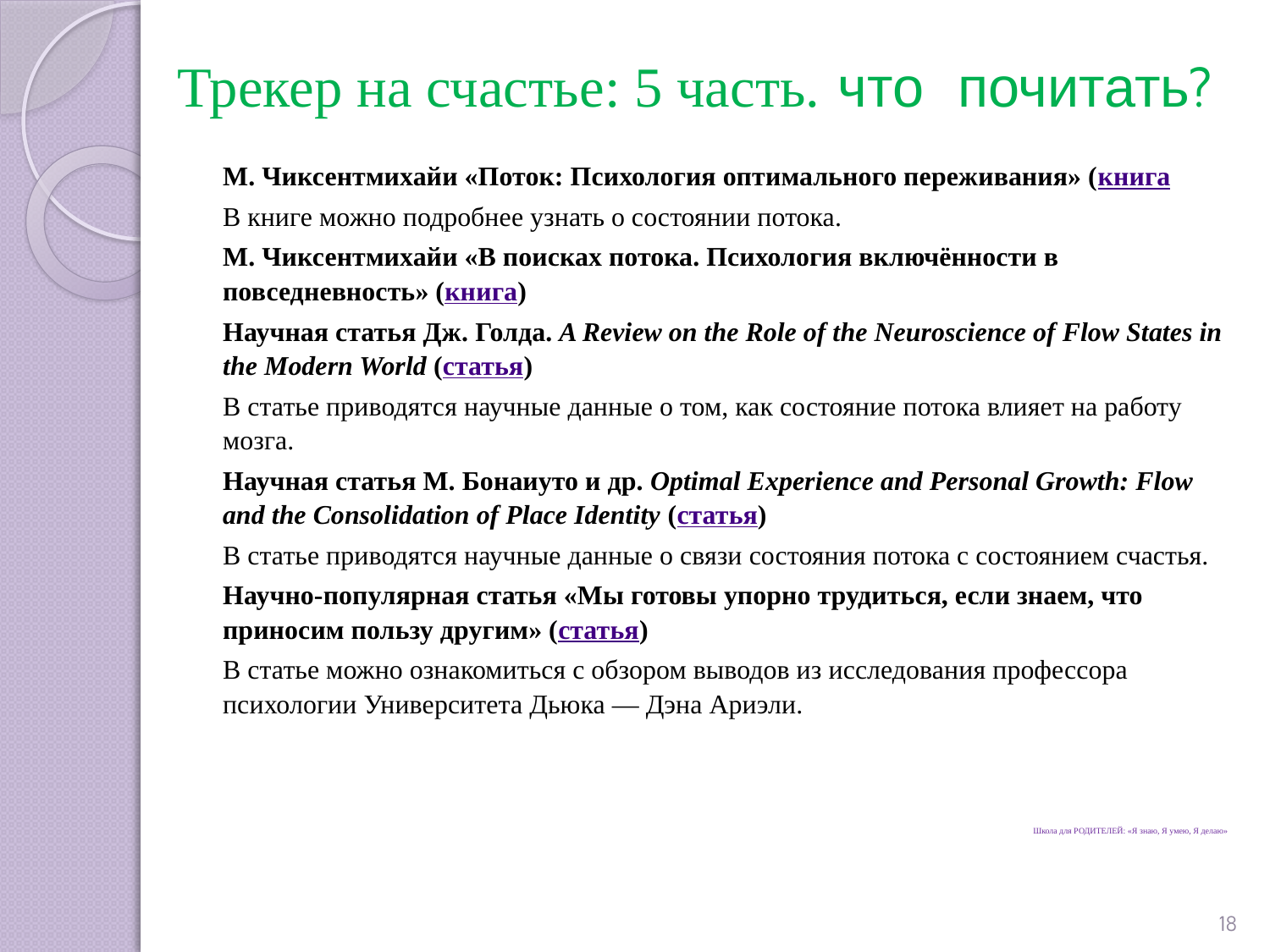

# Трекер на счастье: 5 часть. что  почитать?

М. Чиксентмихайи «Поток: Психология оптимального переживания» (книга
В книге можно подробнее узнать о состоянии потока.
М. Чиксентмихайи «В поисках потока. Психология включённости в повседневность» (книга)
Научная статья Дж. Голда. A Review on the Role of the Neuroscience of Flow States in the Modern World (статья)
В статье приводятся научные данные о том, как состояние потока влияет на работу мозга.
Научная статья М. Бонаиуто и др. Optimal Experience and Personal Growth: Flow and the Consolidation of Place Identity (статья)
В статье приводятся научные данные о связи состояния потока с состоянием счастья.
Научно-популярная статья «Мы готовы упорно трудиться, если знаем, что приносим пользу другим» (статья)
В статье можно ознакомиться с обзором выводов из исследования профессора психологии Университета Дьюка — Дэна Ариэли.

Школа для РОДИТЕЛЕЙ: «Я знаю, Я умею, Я делаю»

18